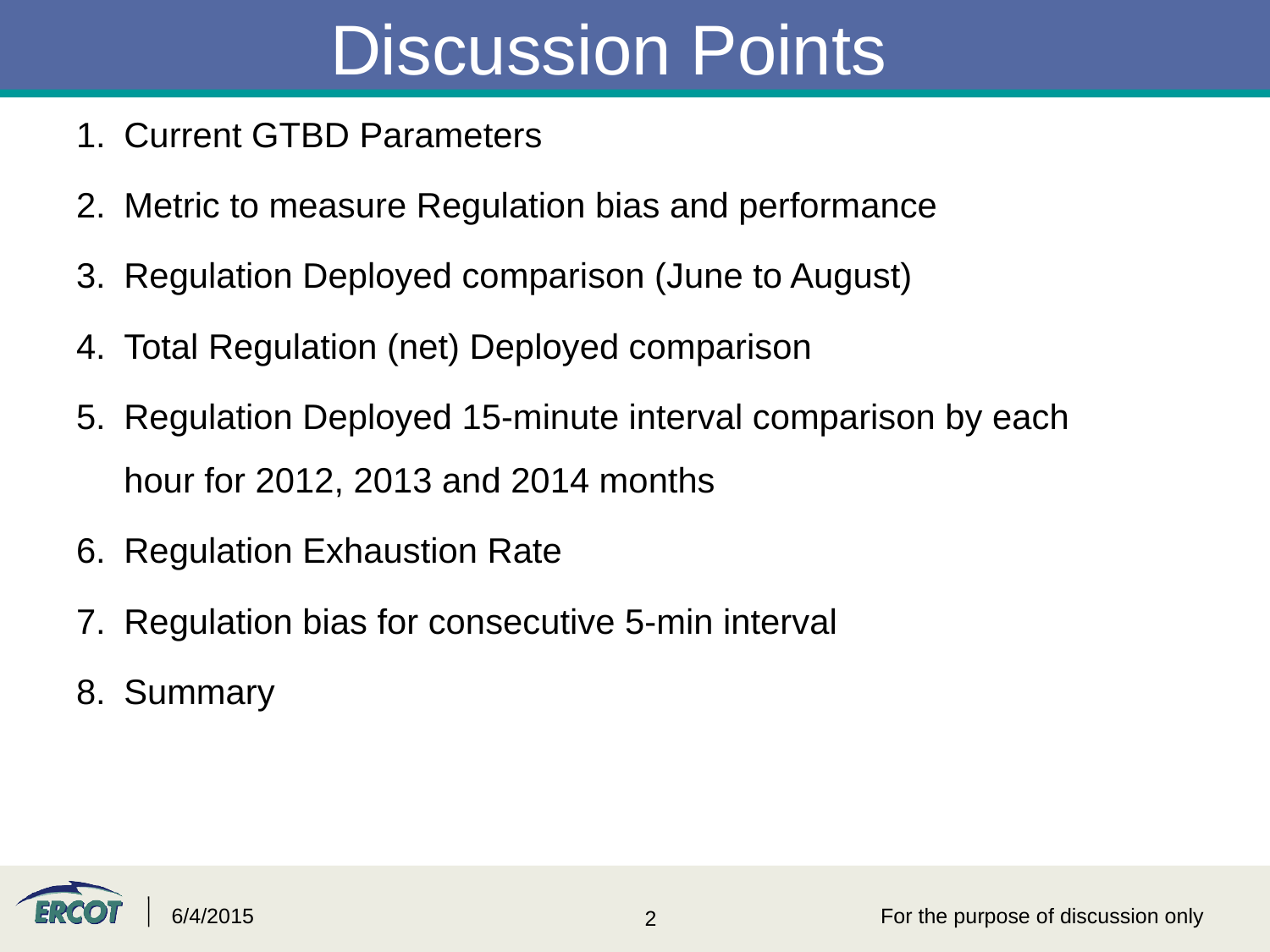

# Discussion Points
Current GTBD Parameters
Metric to measure Regulation bias and performance
Regulation Deployed comparison (June to August)
Total Regulation (net) Deployed comparison
Regulation Deployed 15-minute interval comparison by each hour for 2012, 2013 and 2014 months
Regulation Exhaustion Rate
Regulation bias for consecutive 5-min interval
Summary

6/4/2015
For the purpose of discussion only